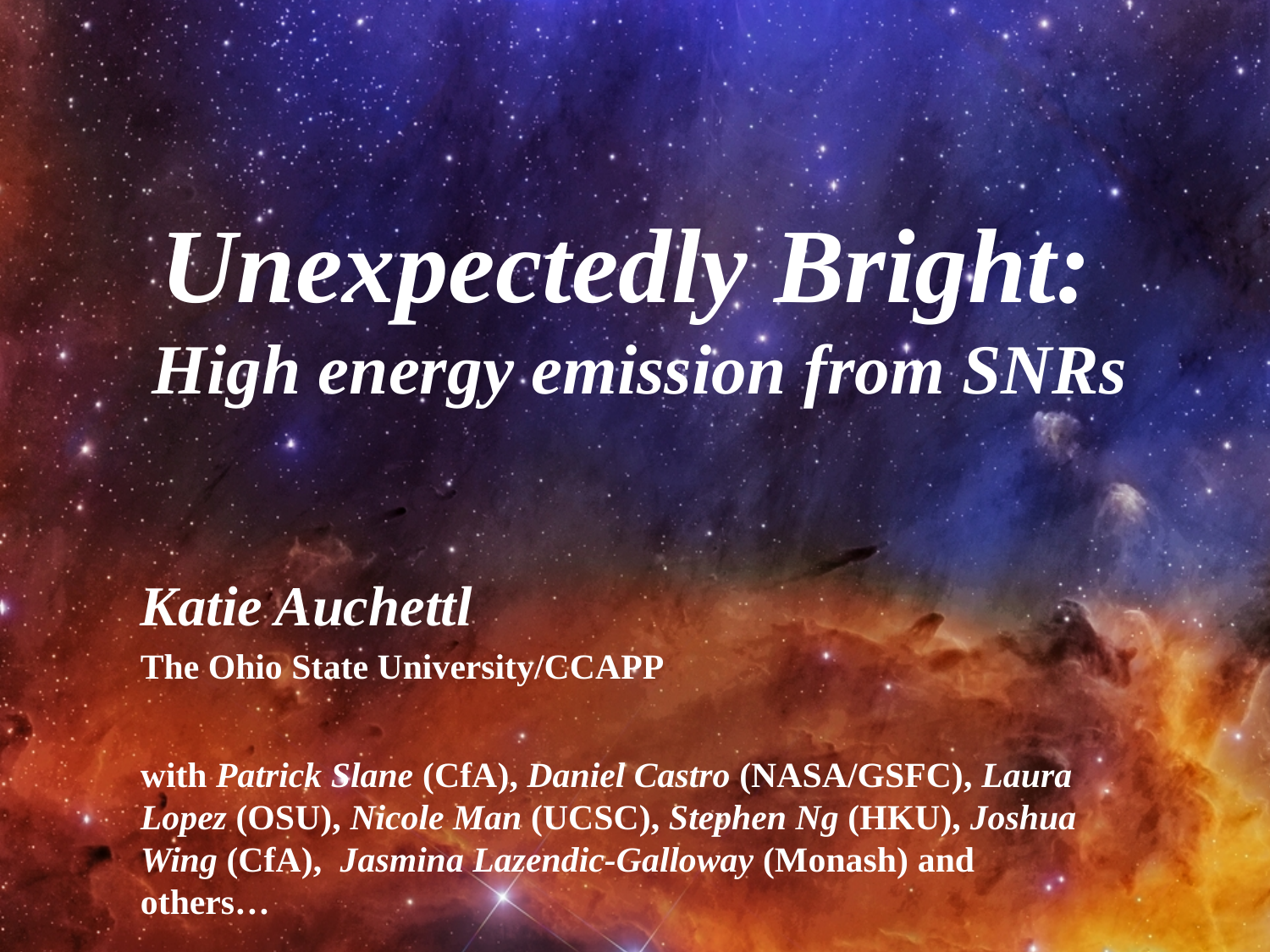

# Unexpectedly Bright: High energy emission from SNRs
Katie Auchettl
The Ohio State University/CCAPP

with Patrick Slane (CfA), Daniel Castro (NASA/GSFC), Laura Lopez (OSU), Nicole Man (UCSC), Stephen Ng (HKU), Joshua Wing (CfA),  Jasmina Lazendic-Galloway (Monash) and others…